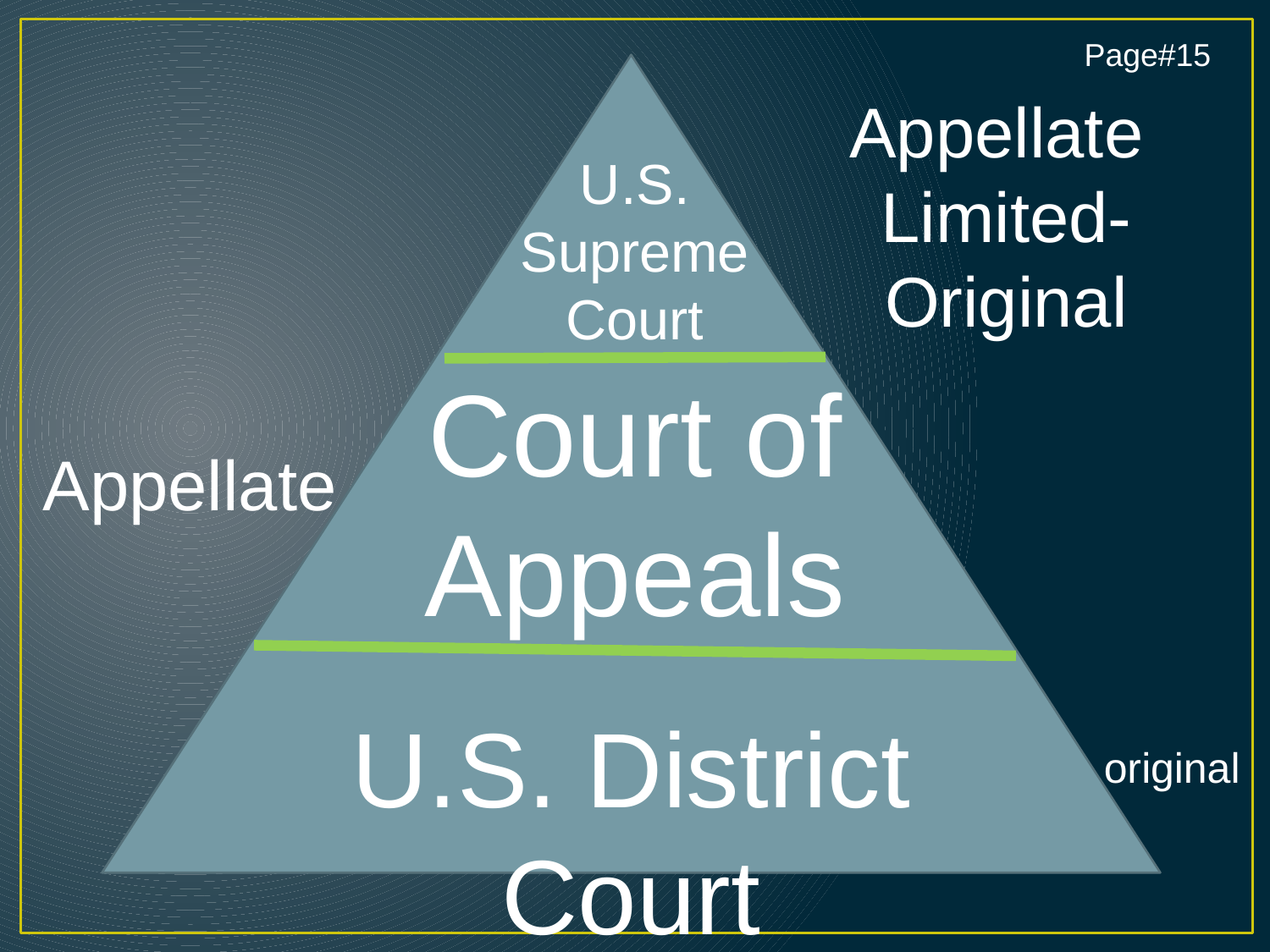

Page#15

Appellate
Limited-Original
U.S. Supreme Court
Court of Appeals
Appellate
U.S. District Court
original